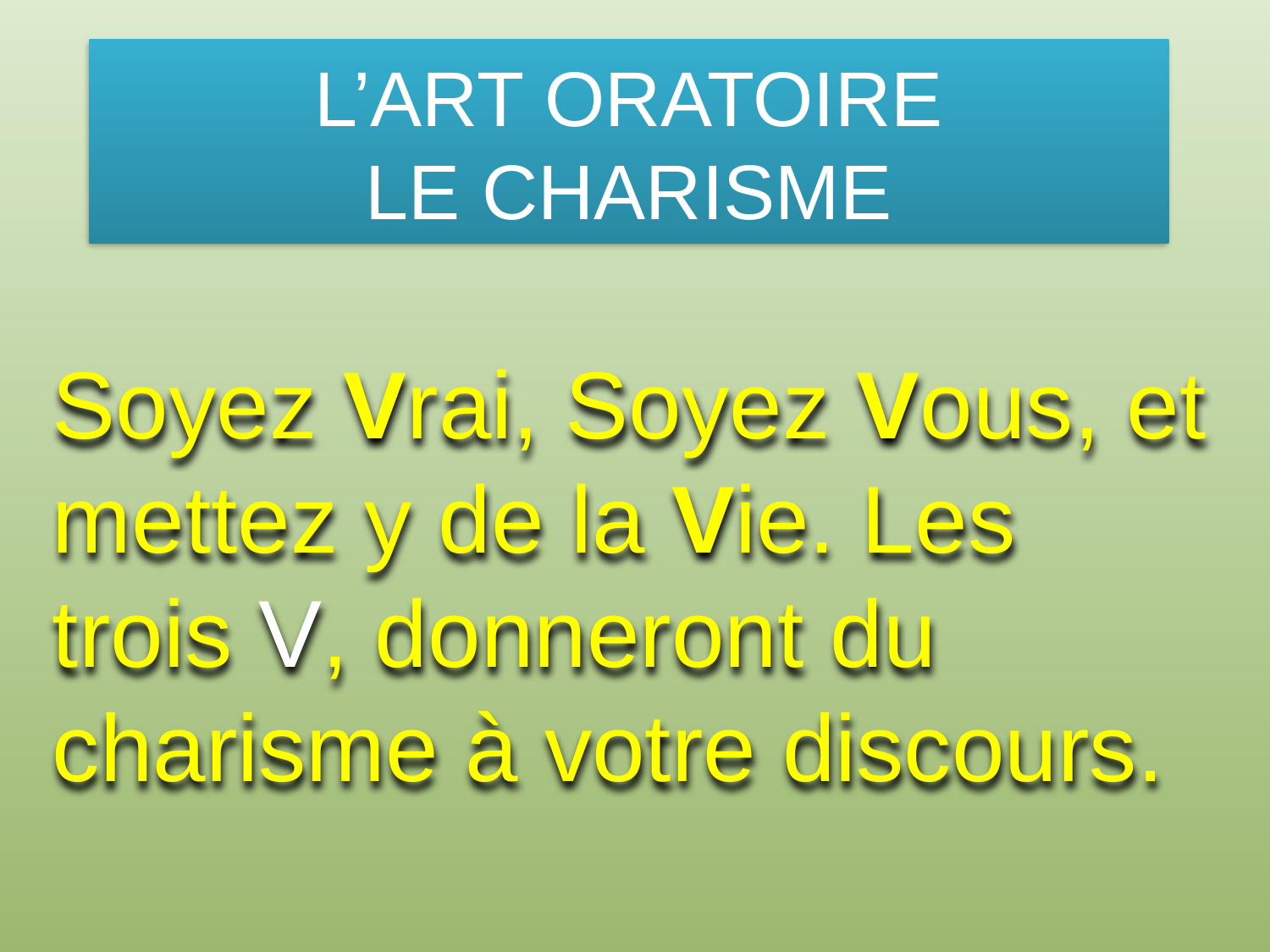

# L’ART ORATOIRE LE CHARISME
Soyez Vrai, Soyez Vous, et mettez y de la Vie. Les trois V, donneront du charisme à votre discours.